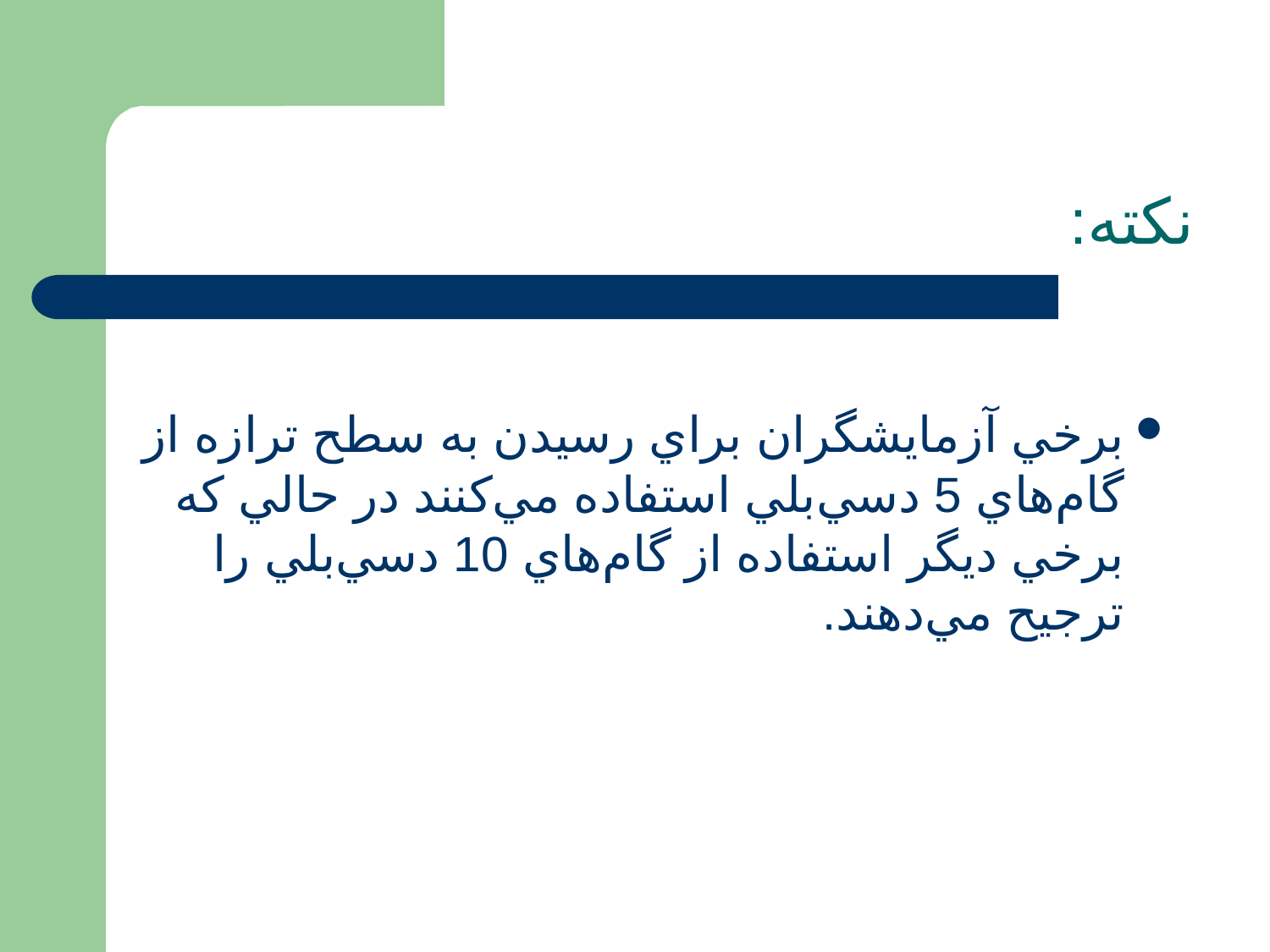

# نكته:

برخي آزمايشگران براي رسيدن به سطح ترازه از گام‌هاي 5 دسي‌بلي استفاده مي‌كنند در حالي كه برخي ديگر استفاده از گام‌هاي 10 دسي‌بلي را ترجيح مي‌دهند.